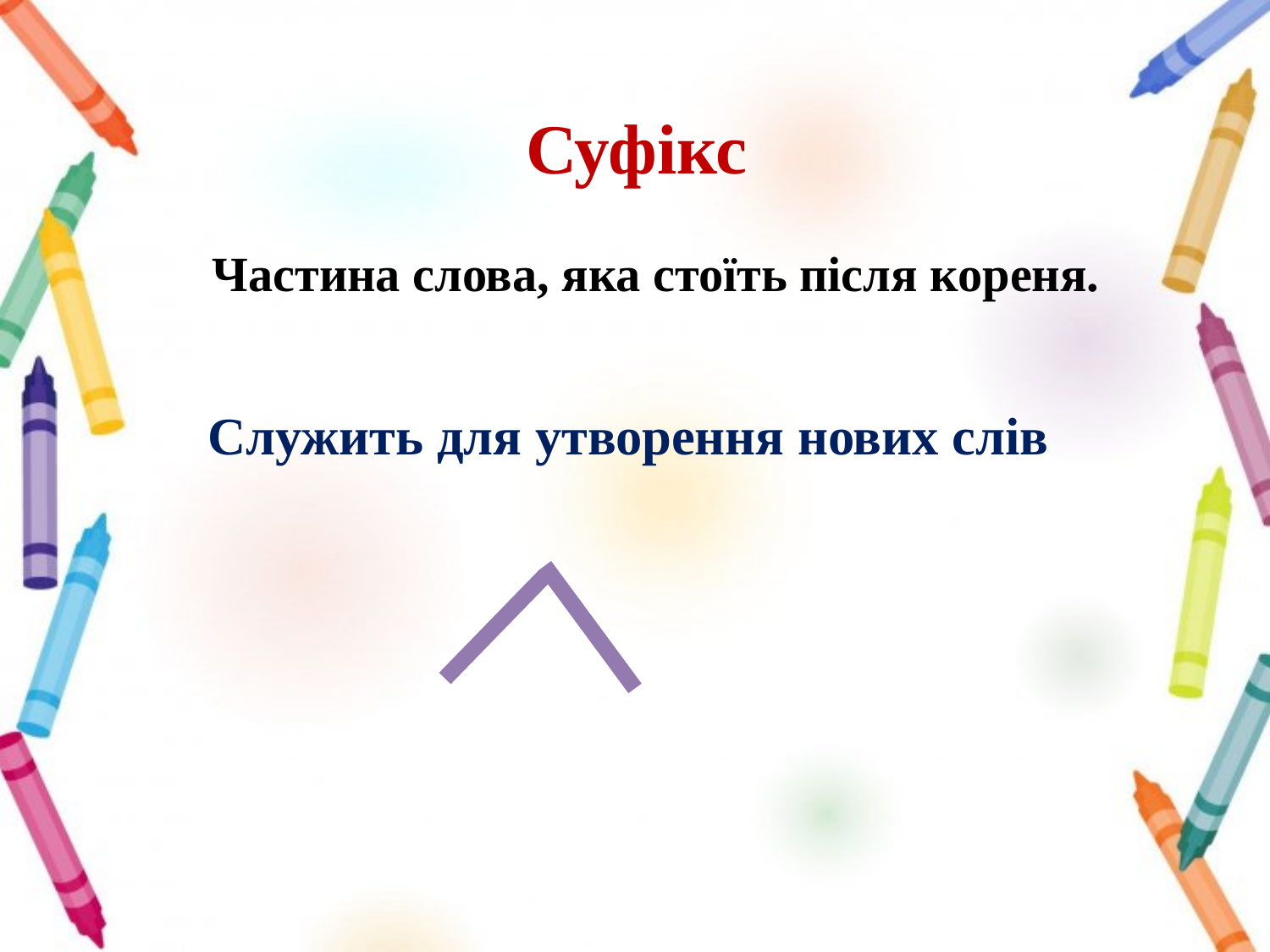

# Суфікс
Частина слова, яка стоїть після кореня.
Служить для утворення нових слів